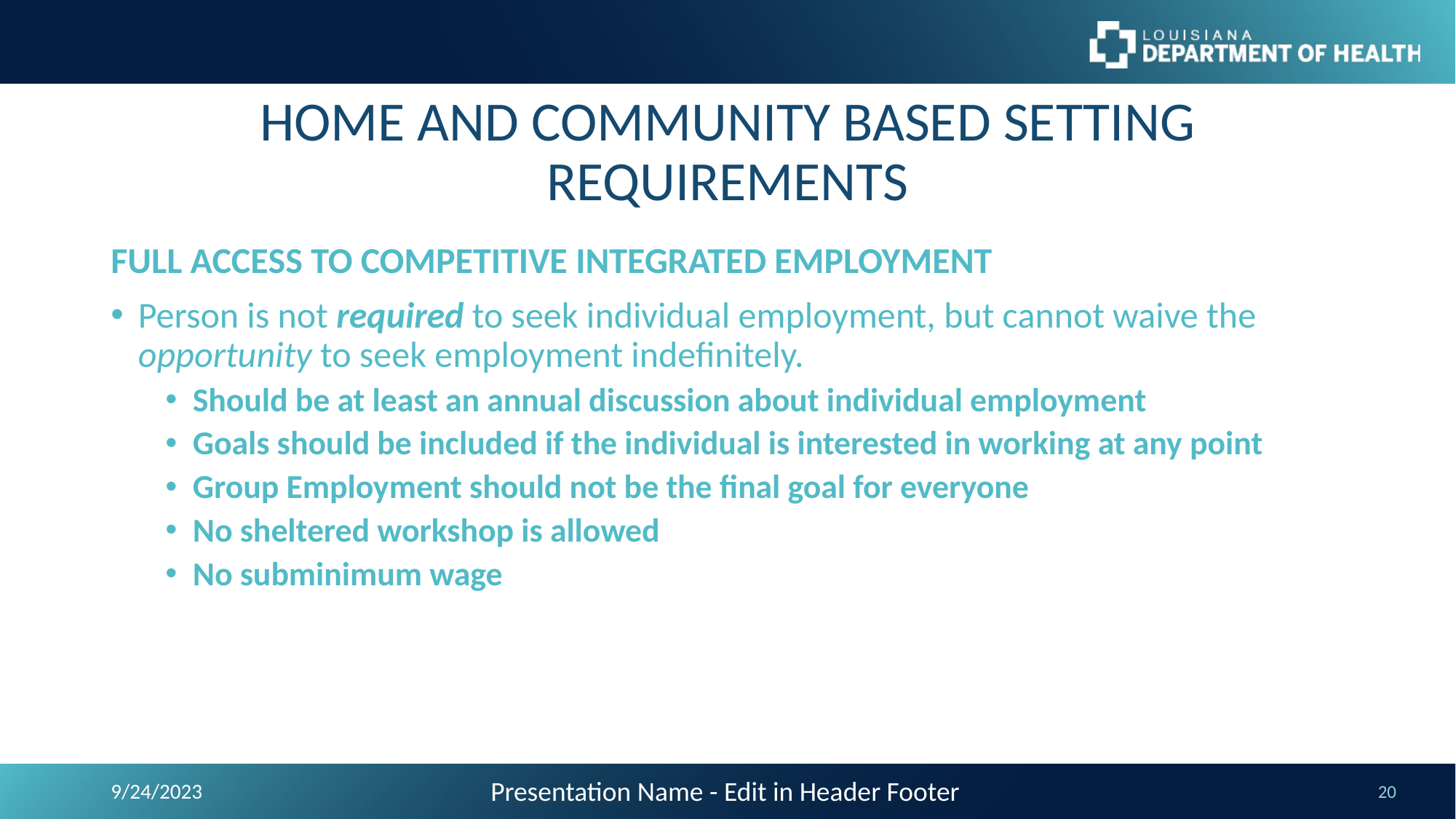

# HOME AND COMMUNITY BASED SETTING REQUIREMENTS
FULL ACCESS TO COMPETITIVE INTEGRATED EMPLOYMENT
Person is not required to seek individual employment, but cannot waive the opportunity to seek employment indefinitely.
Should be at least an annual discussion about individual employment
Goals should be included if the individual is interested in working at any point
Group Employment should not be the final goal for everyone
No sheltered workshop is allowed
No subminimum wage

Presentation Name - Edit in Header Footer
9/24/2023
20